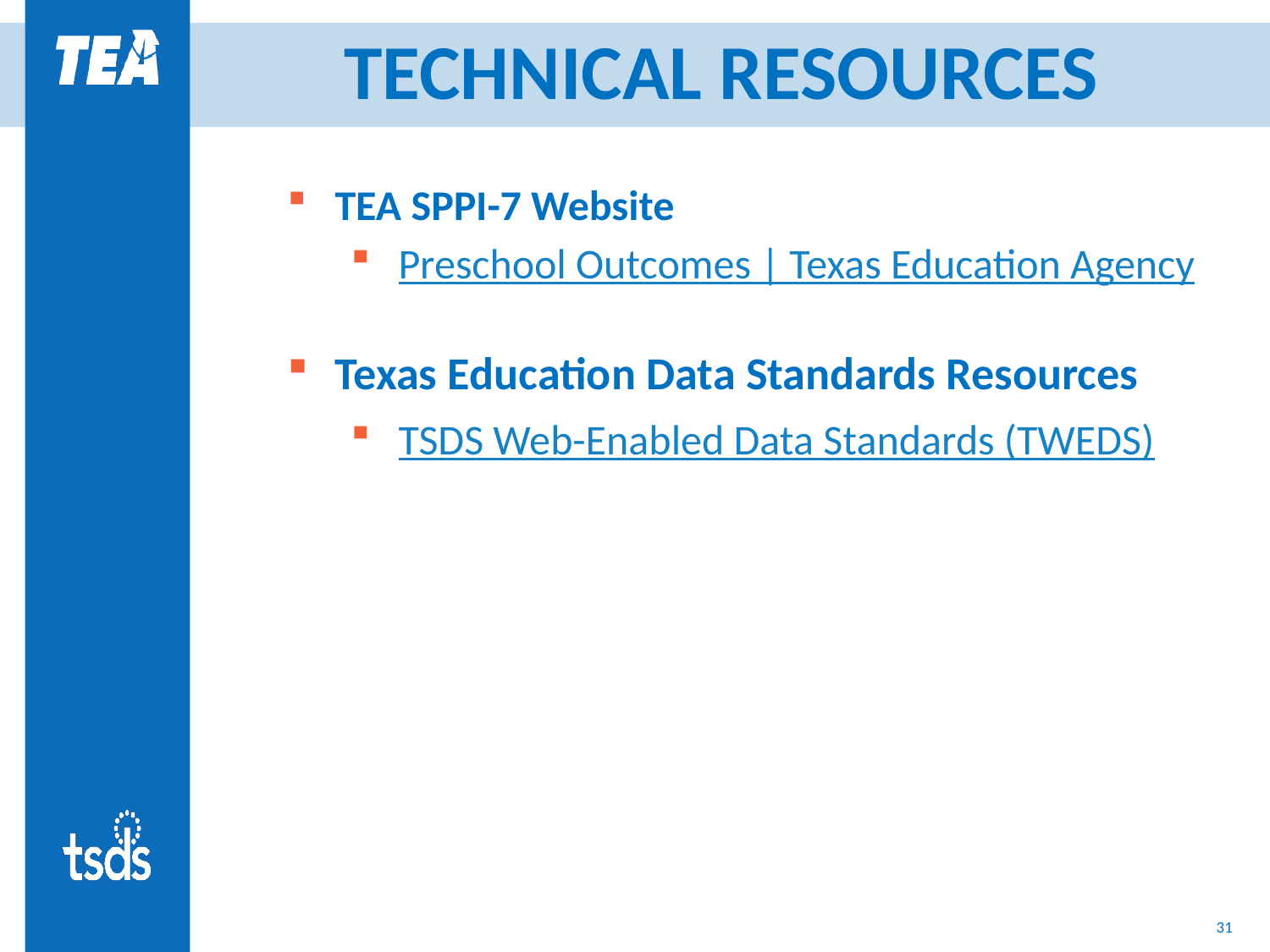

# TECHNICAL RESOURCES
TEA SPPI-7 Website

Preschool Outcomes | Texas Education Agency

Texas Education Data Standards Resources
TSDS Web-Enabled Data Standards (TWEDS)

31